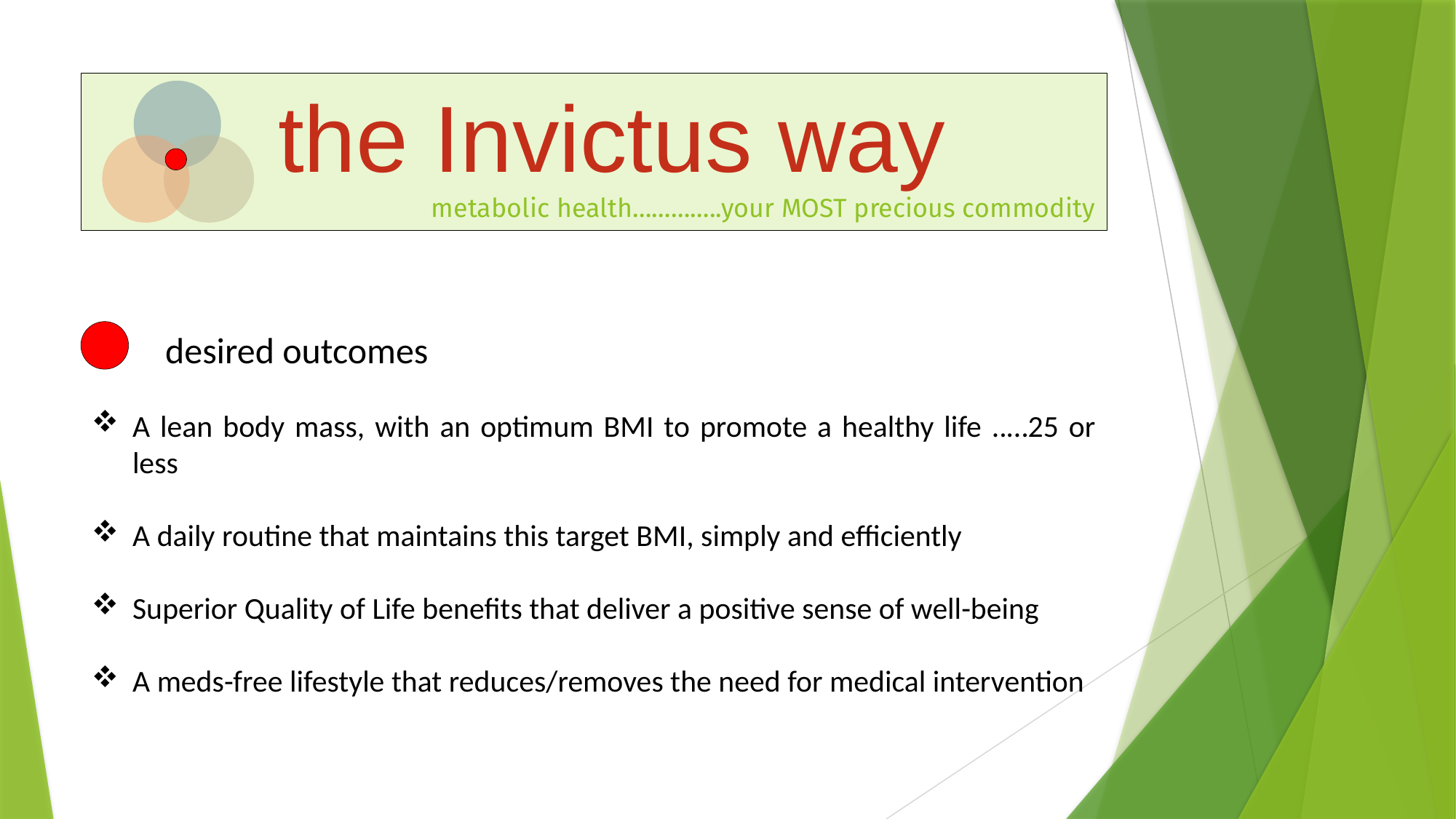

# the Invictus way                                             metabolic health…………..your MOST precious commodity

         desired outcomes

A lean body mass, with an optimum BMI to promote a healthy life ..…25 or less

A daily routine that maintains this target BMI, simply and efficiently

Superior Quality of Life benefits that deliver a positive sense of well-being

A meds-free lifestyle that reduces/removes the need for medical intervention